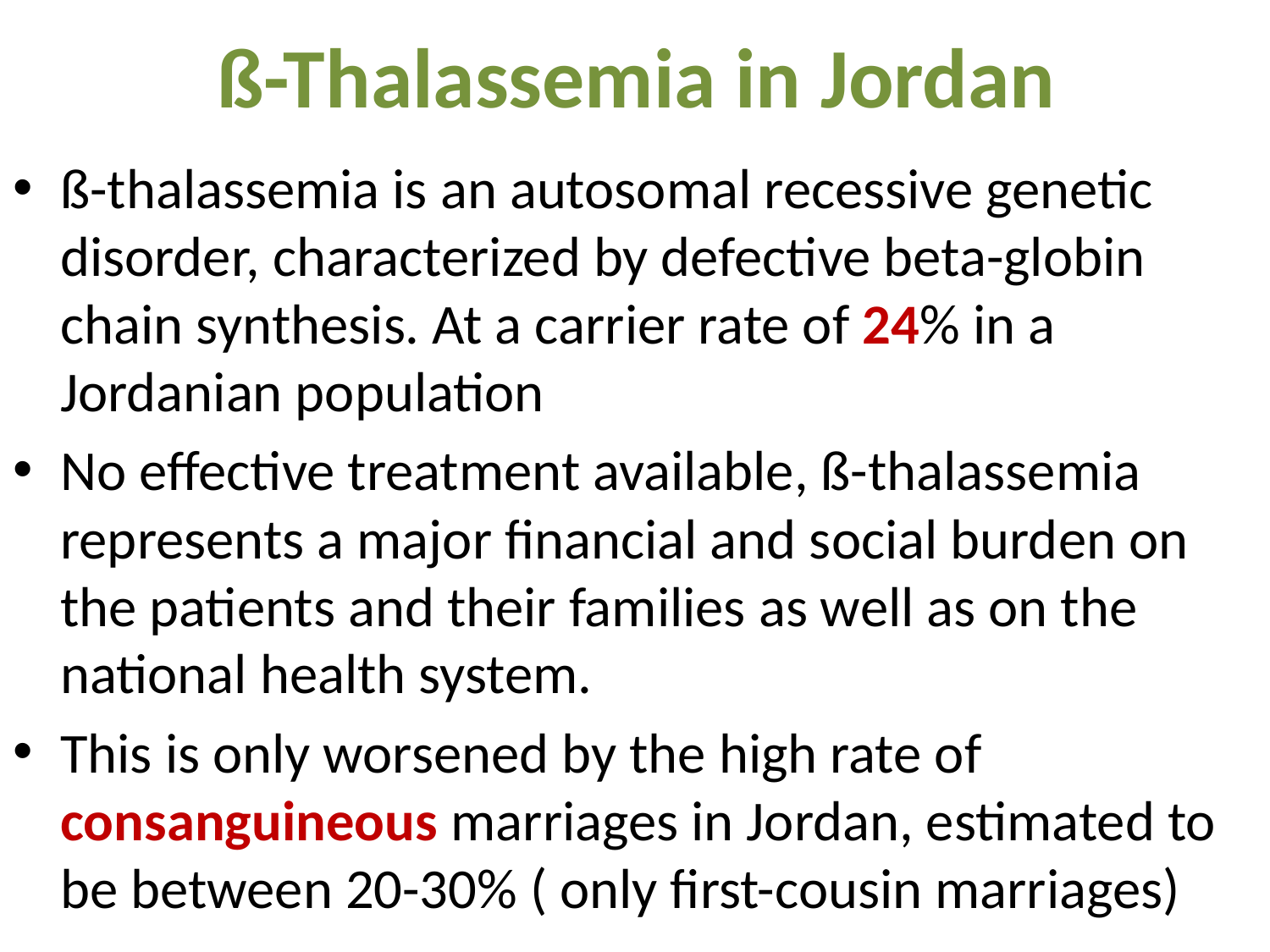

# ß-Thalassemia in Jordan
ß-thalassemia is an autosomal recessive genetic disorder, characterized by defective beta-globin chain synthesis. At a carrier rate of 24% in a Jordanian population
No effective treatment available, ß-thalassemia represents a major financial and social burden on the patients and their families as well as on the national health system.
This is only worsened by the high rate of consanguineous marriages in Jordan, estimated to be between 20-30% ( only first-cousin marriages)